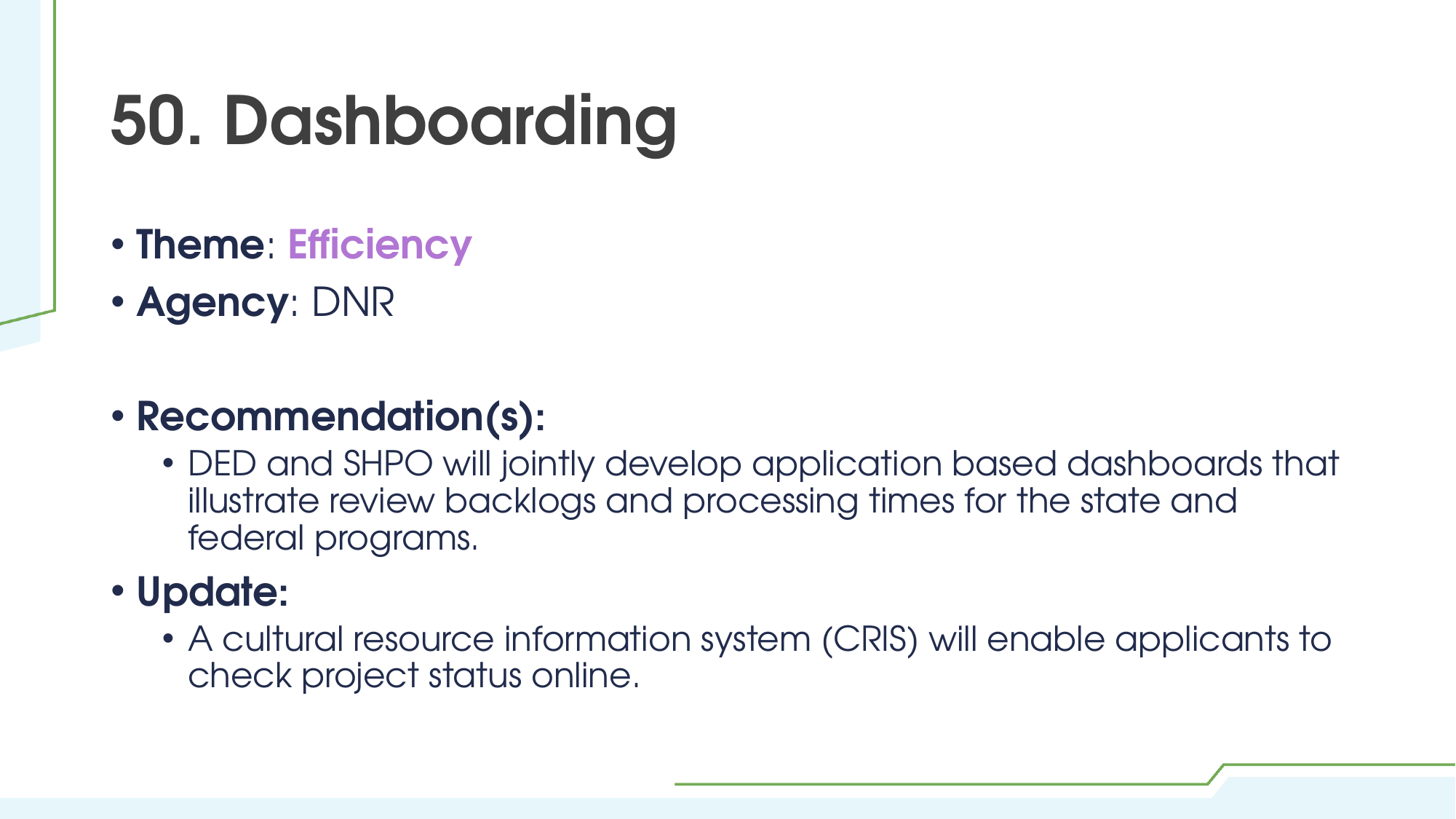

# 50. Dashboarding
Theme: Efficiency
Agency: DNR

Recommendation(s):
DED and SHPO will jointly develop application based dashboards that illustrate review backlogs and processing times for the state and federal programs.
Update:
A cultural resource information system (CRIS) will enable applicants to check project status online.